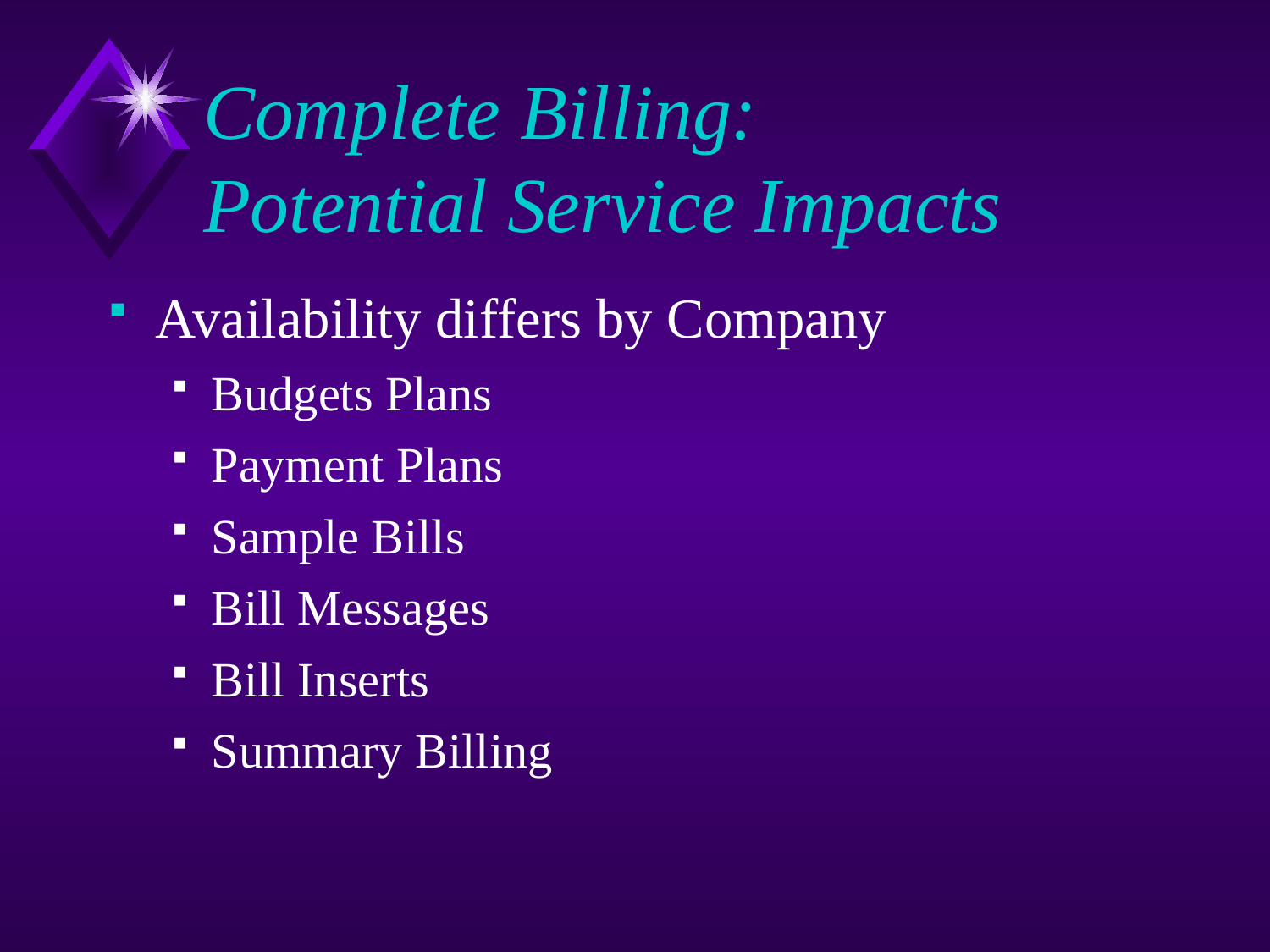

# Complete Billing: Potential Service Impacts
Availability differs by Company
Budgets Plans
Payment Plans
Sample Bills
Bill Messages
Bill Inserts
Summary Billing